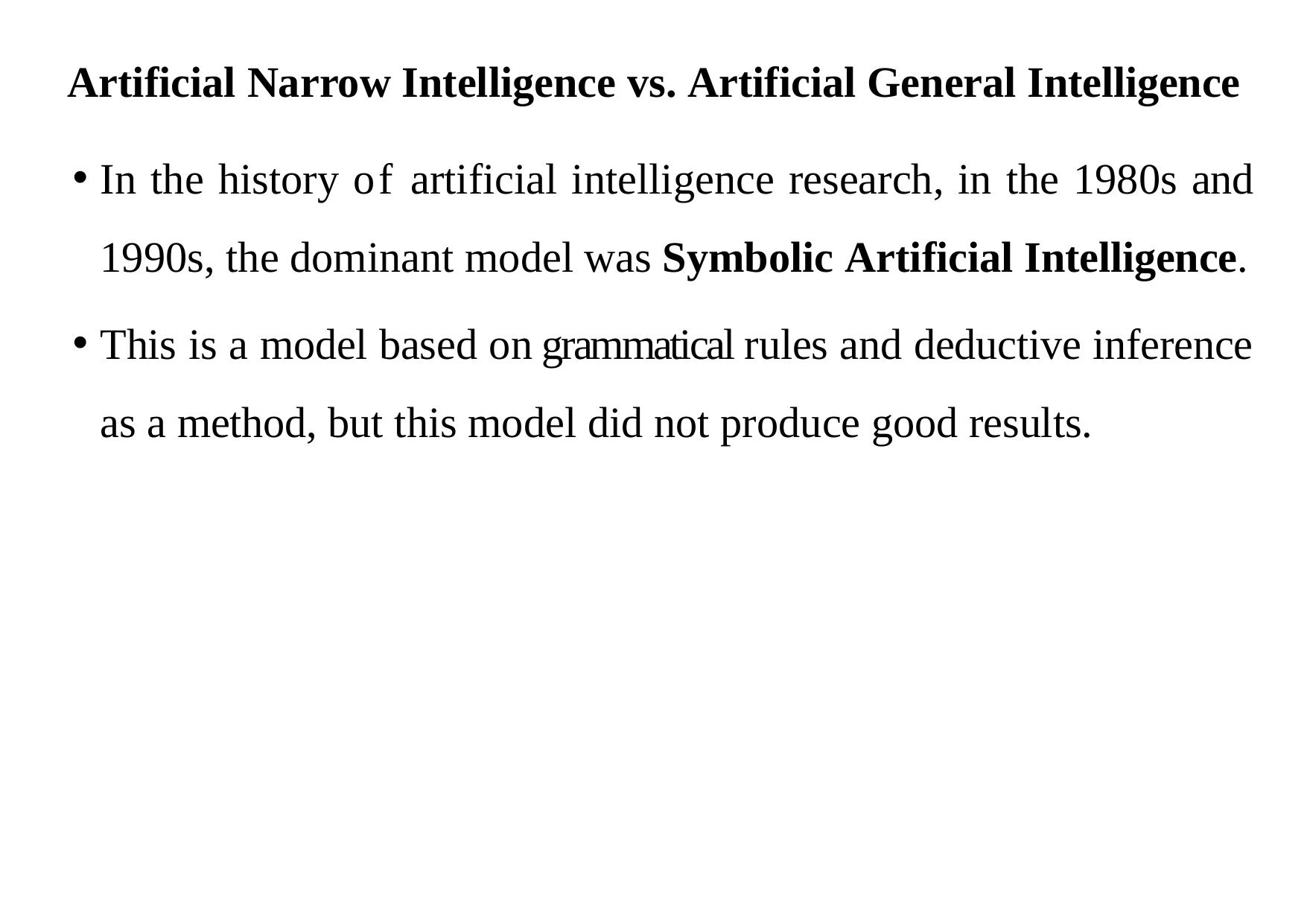

Artificial Narrow Intelligence vs. Artificial General Intelligence
In the history of artificial intelligence research, in the 1980s and 1990s, the dominant model was Symbolic Artificial Intelligence.
This is a model based on grammatical rules and deductive inference as a method, but this model did not produce good results.
11